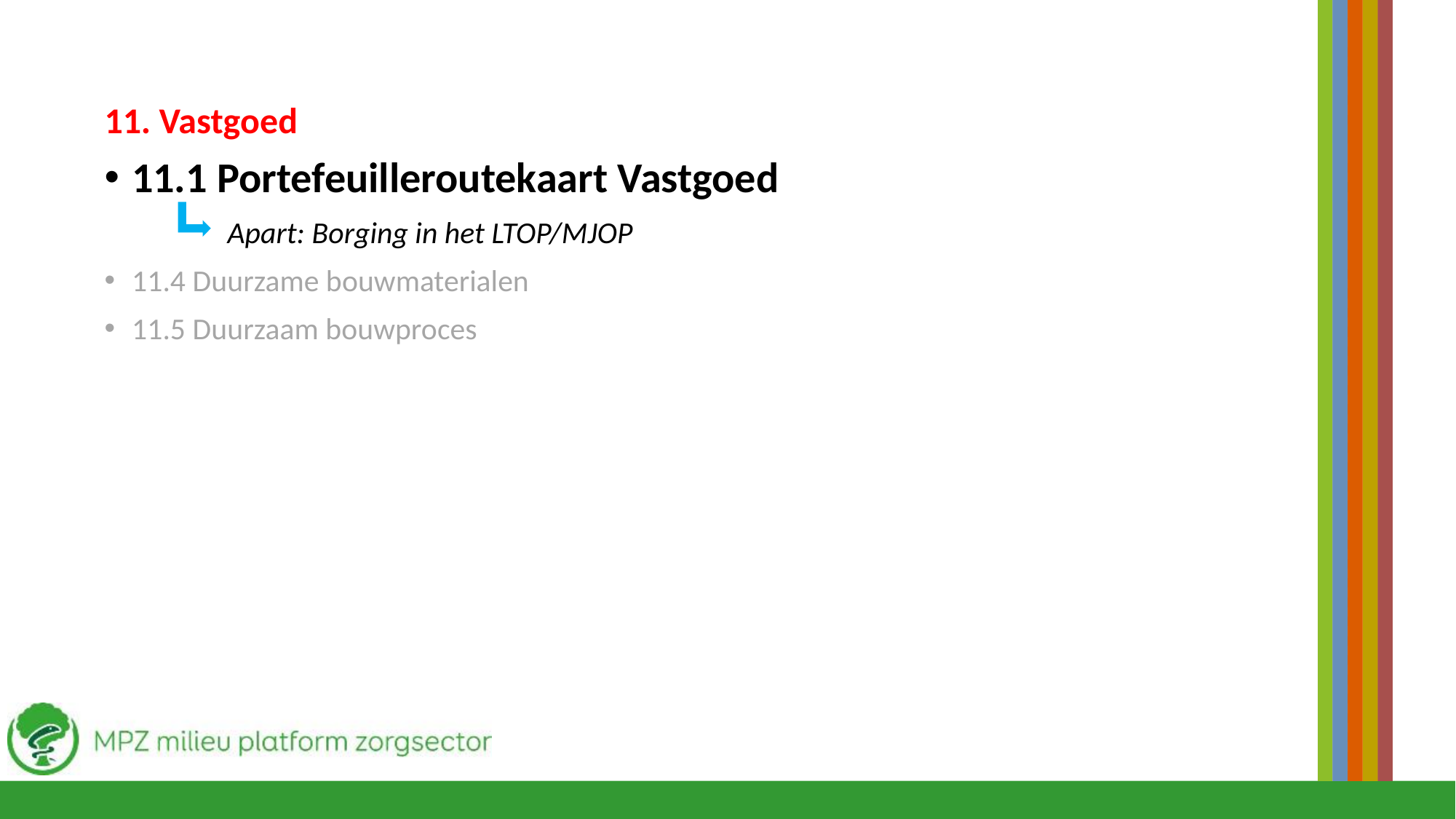

11. Vastgoed
11.1 Portefeuilleroutekaart Vastgoed
	  Apart: Borging in het LTOP/MJOP
11.4 Duurzame bouwmaterialen
11.5 Duurzaam bouwproces